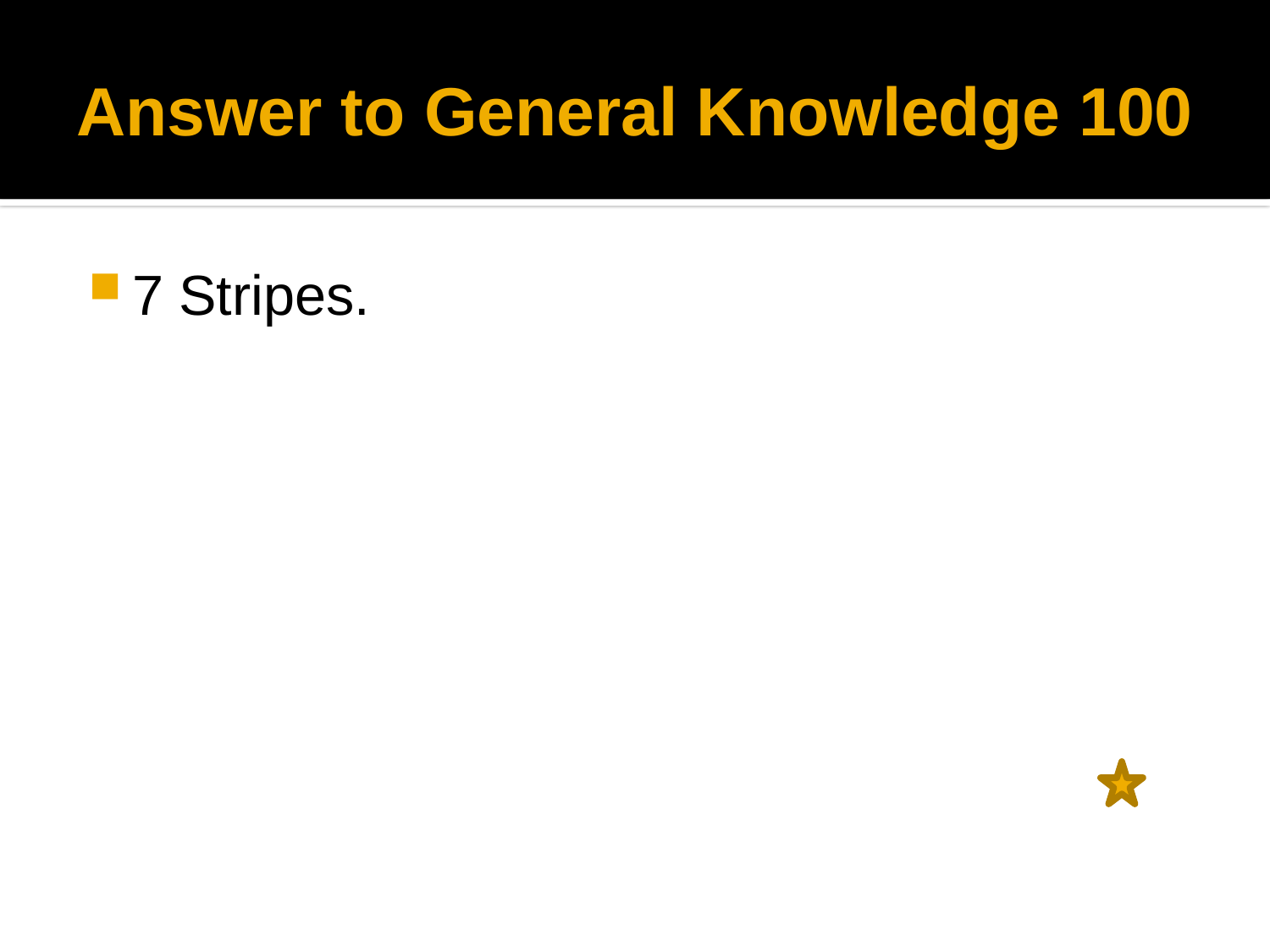

# Answer to General Knowledge 100
7 Stripes.